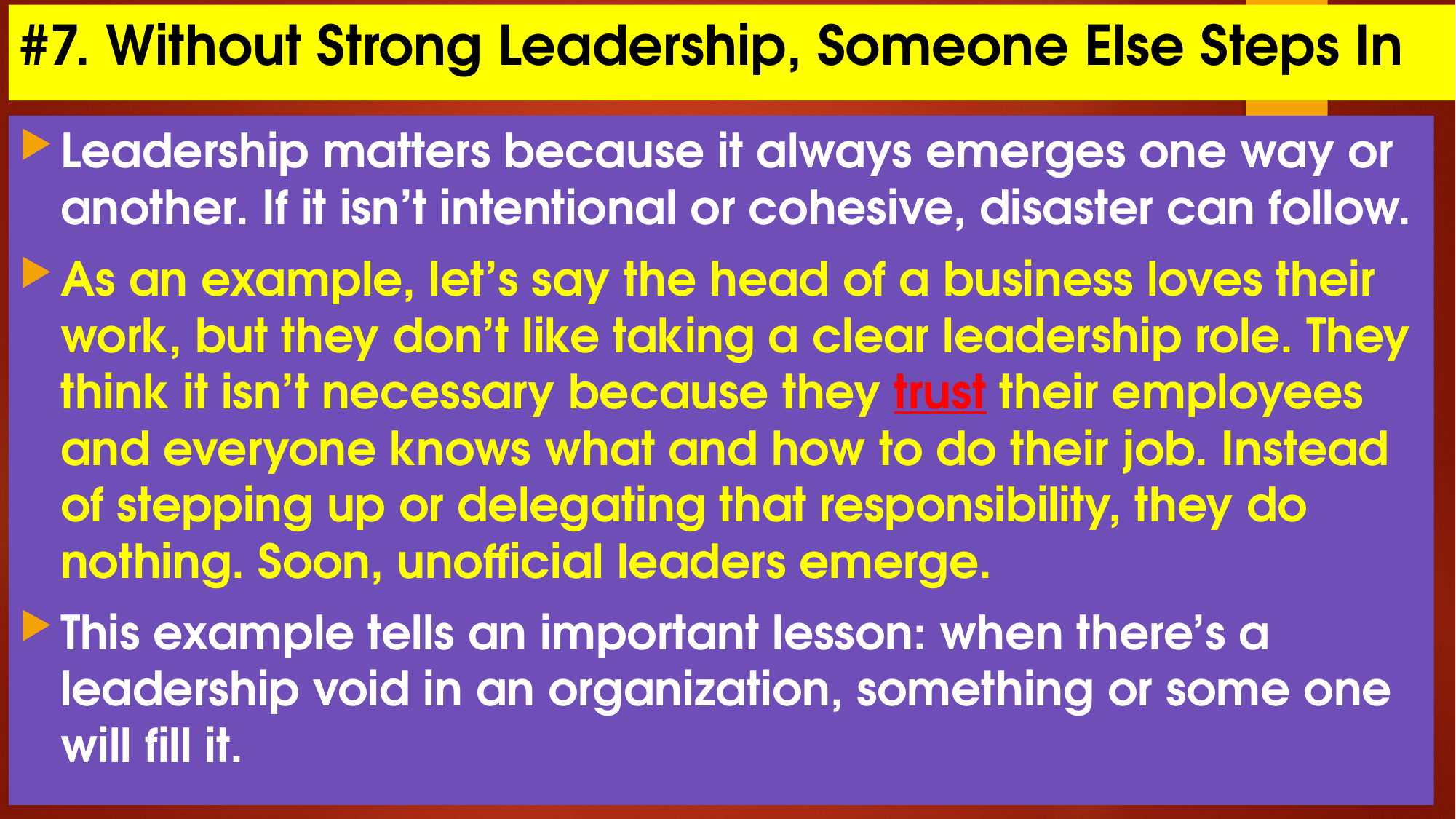

# #7. Without Strong Leadership, Someone Else Steps In
Leadership matters because it always emerges one way or another. If it isn’t intentional or cohesive, disaster can follow.
As an example, let’s say the head of a business loves their work, but they don’t like taking a clear leadership role. They think it isn’t necessary because they trust their employees and everyone knows what and how to do their job. Instead of stepping up or delegating that responsibility, they do nothing. Soon, unofficial leaders emerge.
This example tells an important lesson: when there’s a leadership void in an organization, something or some one will fill it.